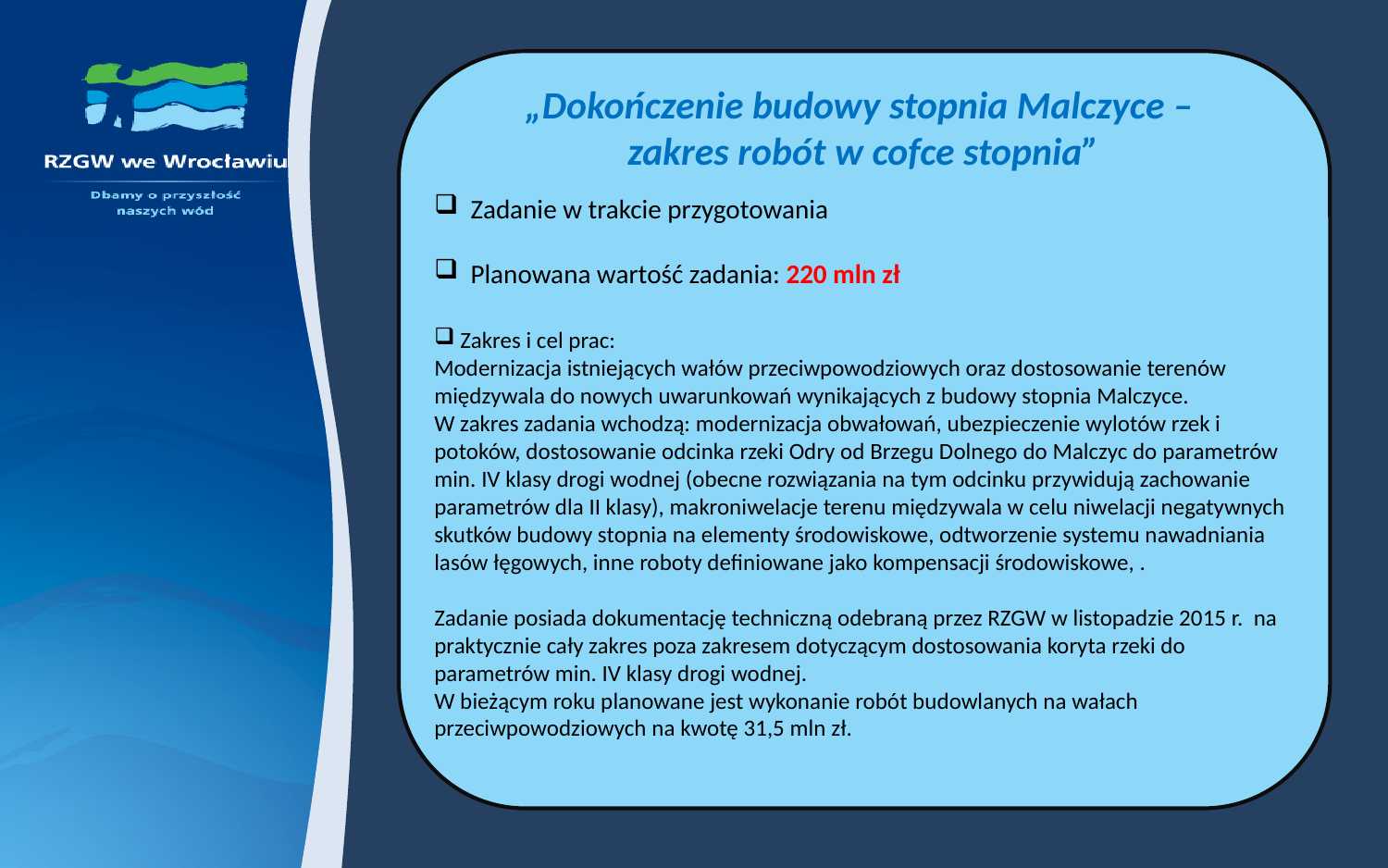

„Dokończenie budowy stopnia Malczyce –
zakres robót w cofce stopnia”

  Zadanie w trakcie przygotowania

  Planowana wartość zadania: 220 mln zł

 Zakres i cel prac:
Modernizacja istniejących wałów przeciwpowodziowych oraz dostosowanie terenów międzywala do nowych uwarunkowań wynikających z budowy stopnia Malczyce.
W zakres zadania wchodzą: modernizacja obwałowań, ubezpieczenie wylotów rzek i potoków, dostosowanie odcinka rzeki Odry od Brzegu Dolnego do Malczyc do parametrów min. IV klasy drogi wodnej (obecne rozwiązania na tym odcinku przywidują zachowanie parametrów dla II klasy), makroniwelacje terenu międzywala w celu niwelacji negatywnych skutków budowy stopnia na elementy środowiskowe, odtworzenie systemu nawadniania lasów łęgowych, inne roboty definiowane jako kompensacji środowiskowe, .

Zadanie posiada dokumentację techniczną odebraną przez RZGW w listopadzie 2015 r.  na praktycznie cały zakres poza zakresem dotyczącym dostosowania koryta rzeki do parametrów min. IV klasy drogi wodnej.
W bieżącym roku planowane jest wykonanie robót budowlanych na wałach przeciwpowodziowych na kwotę 31,5 mln zł.

A content placeholder.  Use for text, graphics, tables and graphs.  You can change this text or delete it.

Here is a placeholder for more text.  You may delete this text
Here is a placeholder for more text.  You may delete this text